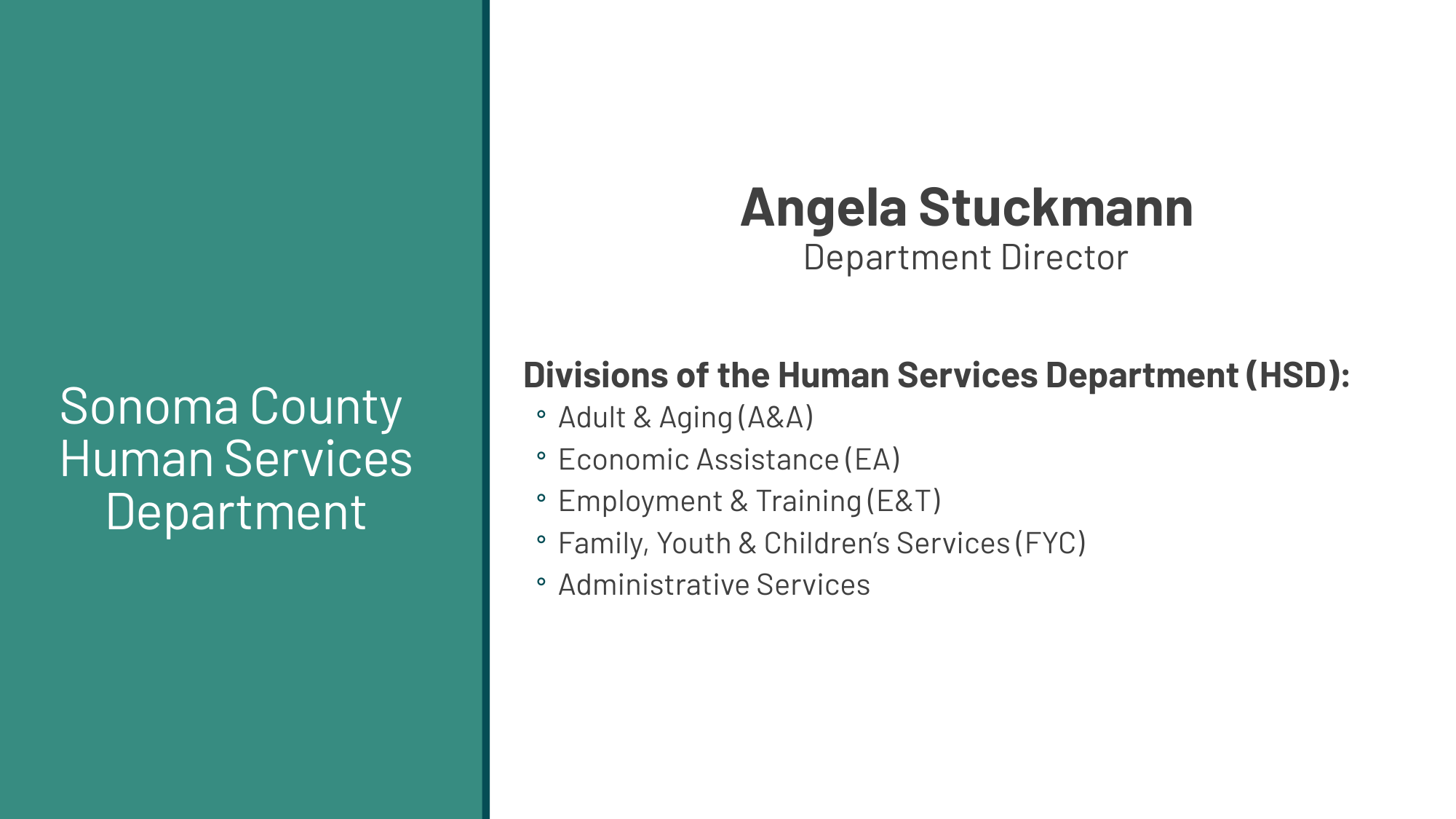

Angela Stuckmann
Department Director

Divisions of the Human Services Department (HSD):
Adult & Aging (A&A)
Economic Assistance (EA)
Employment & Training (E&T)
Family, Youth & Children’s Services (FYC)
Administrative Services
# Sonoma County Human Services Department